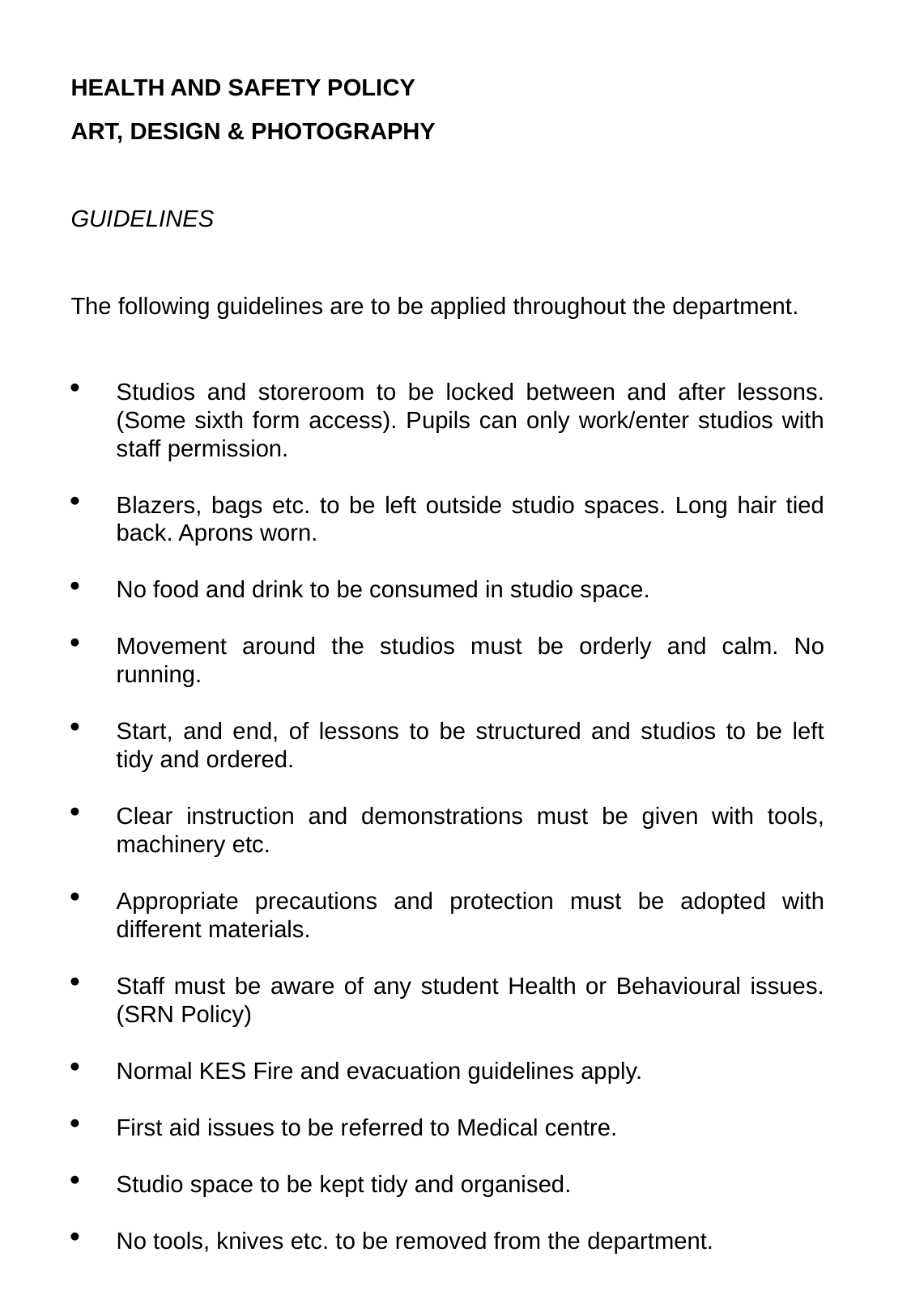

HEALTH AND SAFETY POLICY
ART, DESIGN & PHOTOGRAPHY

GUIDELINES

The following guidelines are to be applied throughout the department.

Studios and storeroom to be locked between and after lessons. (Some sixth form access). Pupils can only work/enter studios with staff permission.

Blazers, bags etc. to be left outside studio spaces. Long hair tied back. Aprons worn.

No food and drink to be consumed in studio space.

Movement around the studios must be orderly and calm. No running.

Start, and end, of lessons to be structured and studios to be left tidy and ordered.

Clear instruction and demonstrations must be given with tools, machinery etc.

Appropriate precautions and protection must be adopted with different materials.

Staff must be aware of any student Health or Behavioural issues. (SRN Policy)

Normal KES Fire and evacuation guidelines apply.

First aid issues to be referred to Medical centre.

Studio space to be kept tidy and organised.

No tools, knives etc. to be removed from the department.